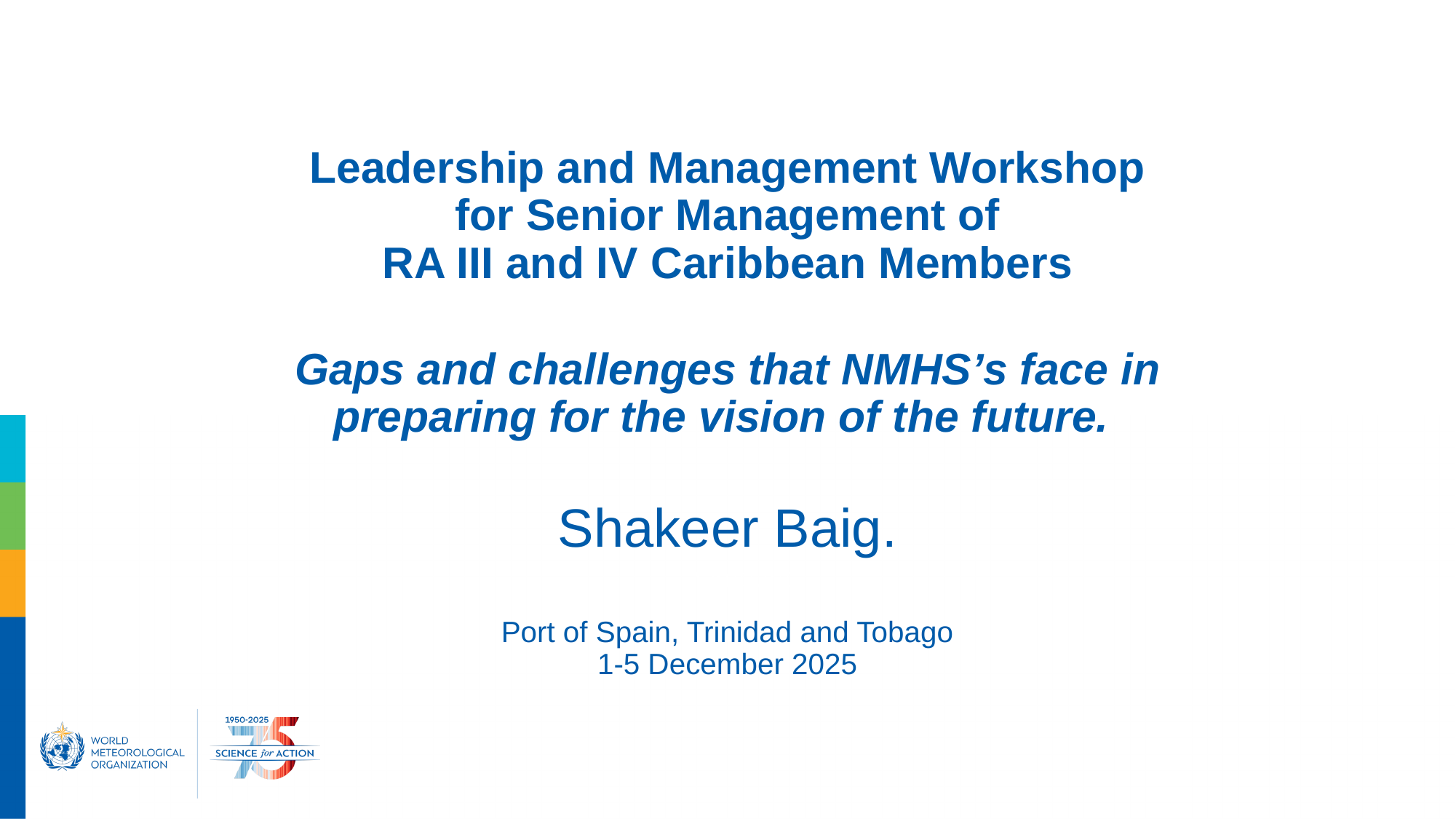

# Leadership and Management Workshop for Senior Management of RA III and IV Caribbean Members Gaps and challenges that NMHS’s face in preparing for the vision of the future. Shakeer Baig. Port of Spain, Trinidad and Tobago 1-5 December 2025